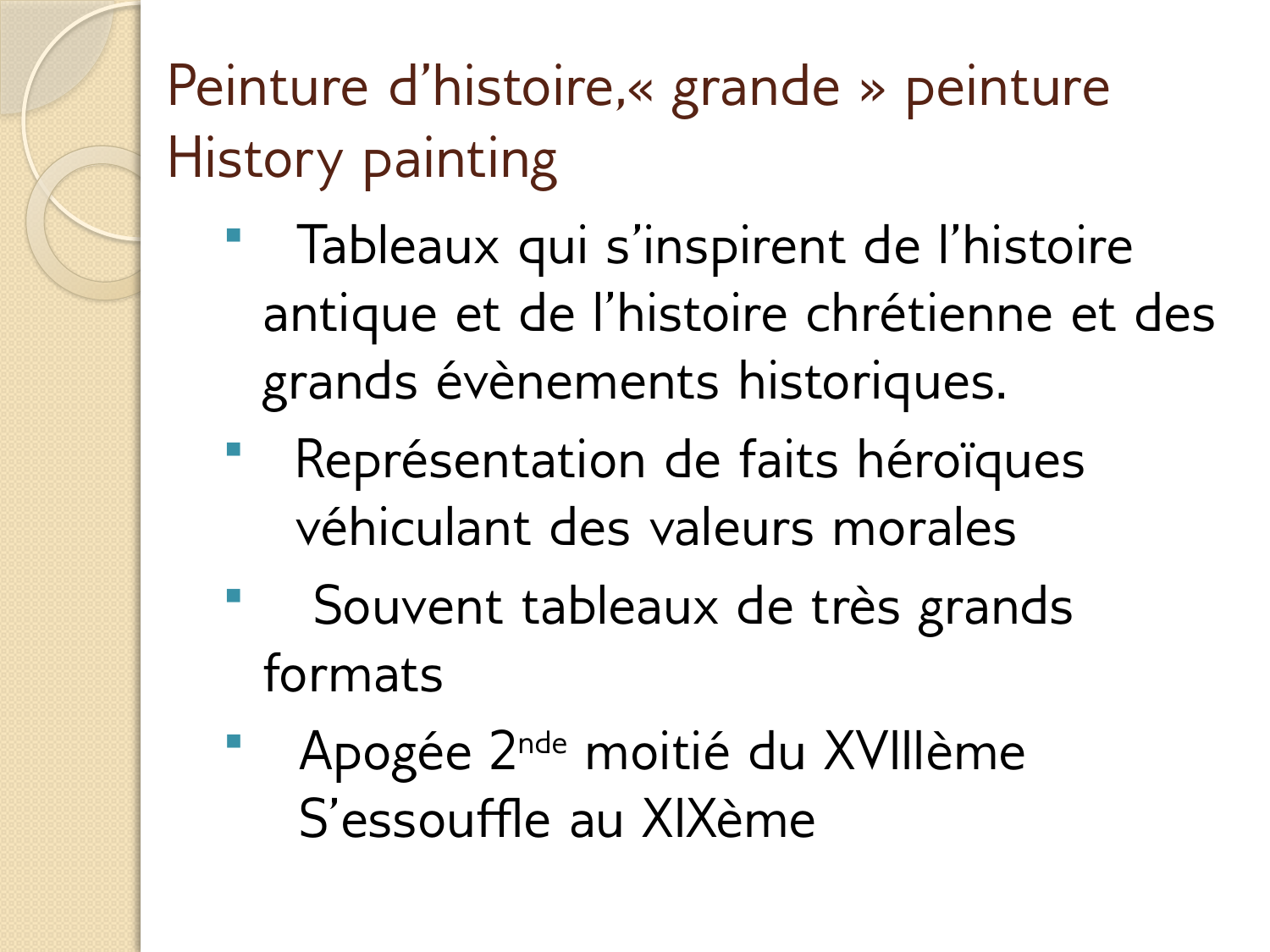

# Peinture d’histoire,« grande » peinture History painting
  Tableaux qui s’inspirent de l’histoire antique et de l’histoire chrétienne et des grands évènements historiques.
Représentation de faits héroïques véhiculant des valeurs morales
   Souvent tableaux de très grands formats
Apogée 2nde moitié du XVIIIème   S’essouffle au XIXème